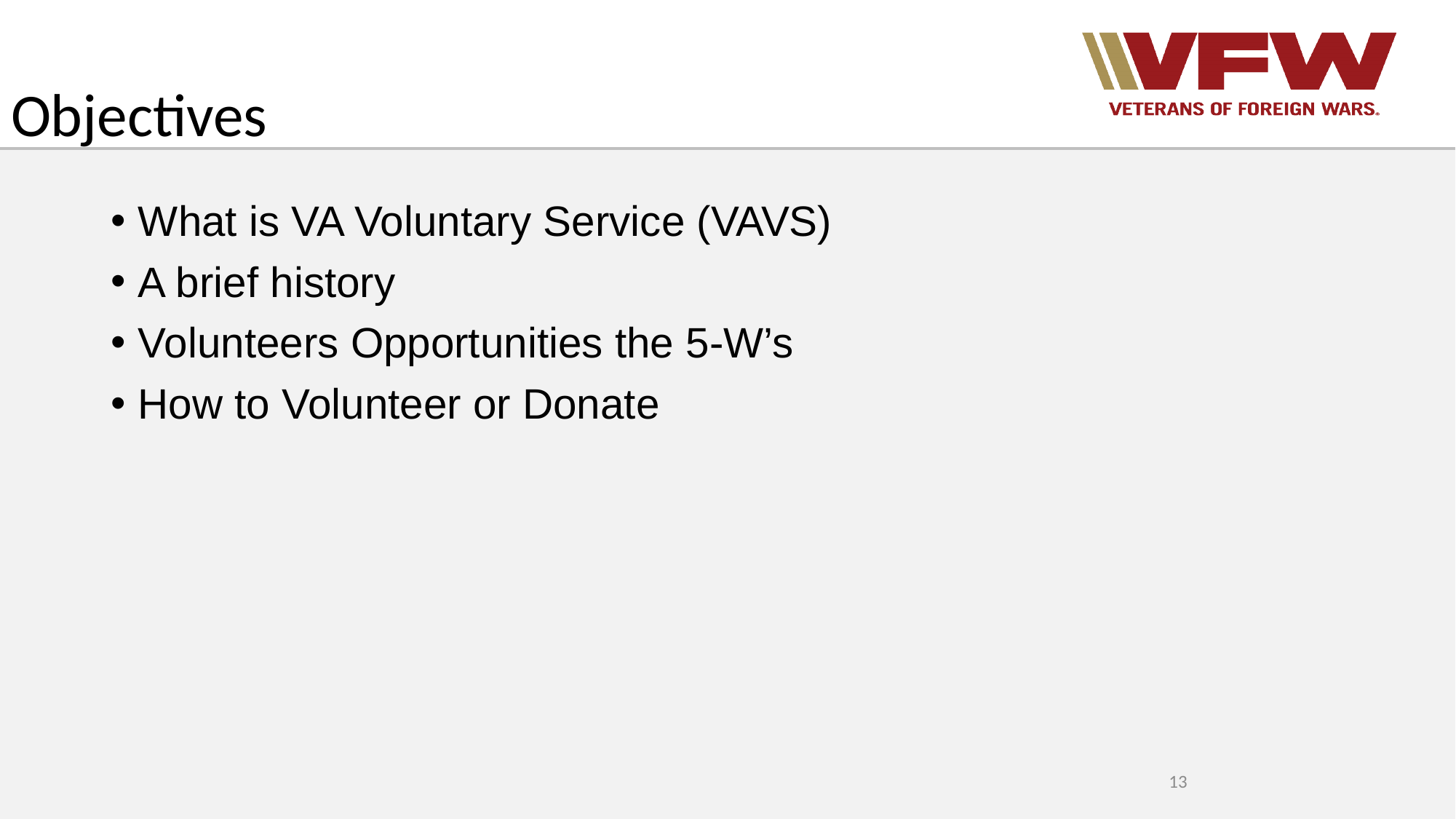

# Objectives
What is VA Voluntary Service (VAVS)
A brief history
Volunteers Opportunities the 5-W’s
How to Volunteer or Donate
13